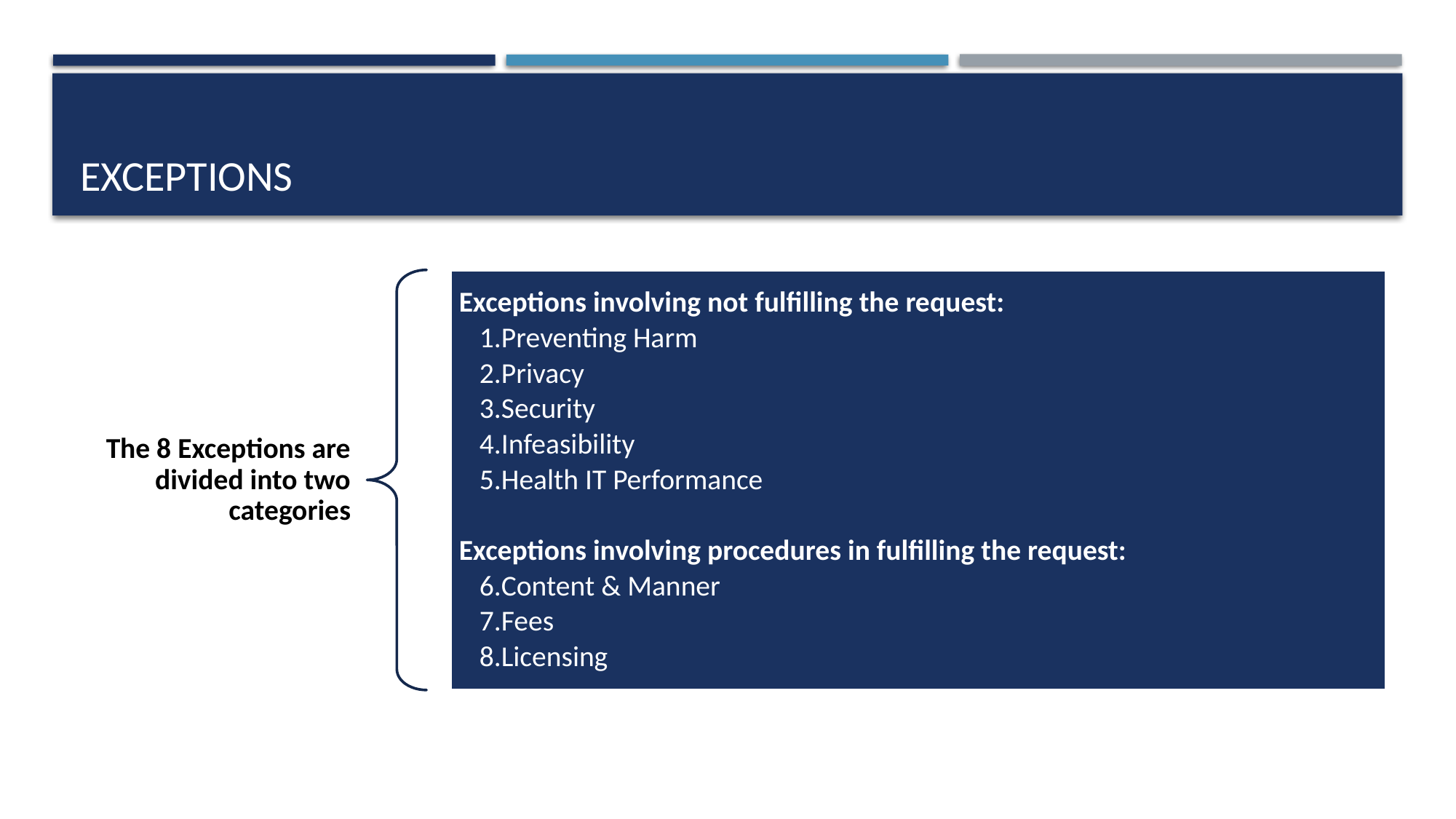

# Exceptions
The 8 Exceptions are divided into two categories
Exceptions involving not fulfilling the request:
Preventing Harm
Privacy
Security
Infeasibility
Health IT Performance

Exceptions involving procedures in fulfilling the request:
Content & Manner
Fees
Licensing